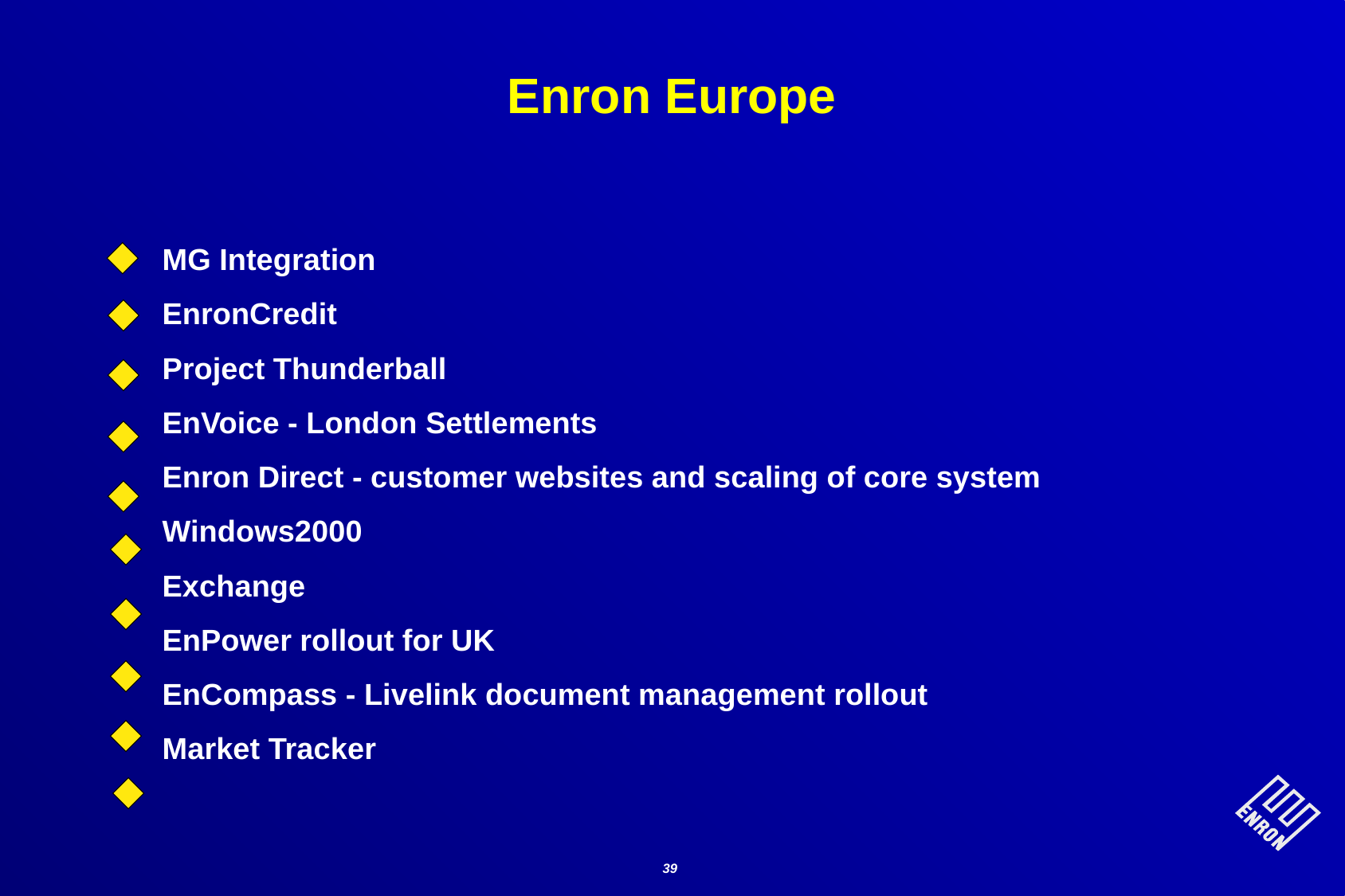

# Enron Europe
MG Integration
EnronCredit
Project Thunderball
EnVoice - London Settlements
Enron Direct - customer websites and scaling of core system
Windows2000
Exchange
EnPower rollout for UK
EnCompass - Livelink document management rollout
Market Tracker